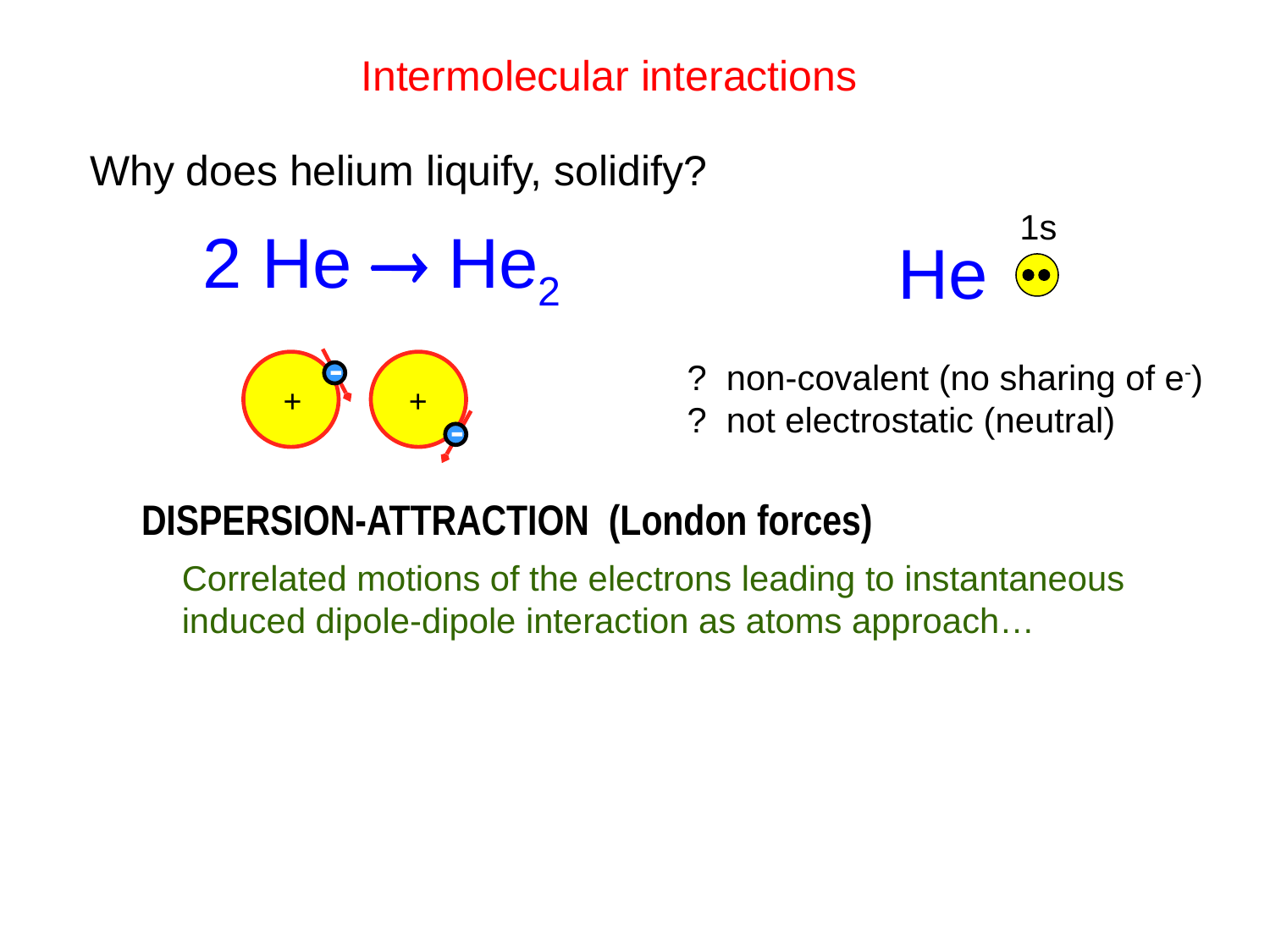

Intermolecular interactions
Why does helium liquify, solidify?
1s
2 He → He2
He

?  non-covalent (no sharing of e-)
?  not electrostatic (neutral)

+
+

DISPERSION-ATTRACTION  (London forces)
Correlated motions of the electrons leading to instantaneous induced dipole-dipole interaction as atoms approach…